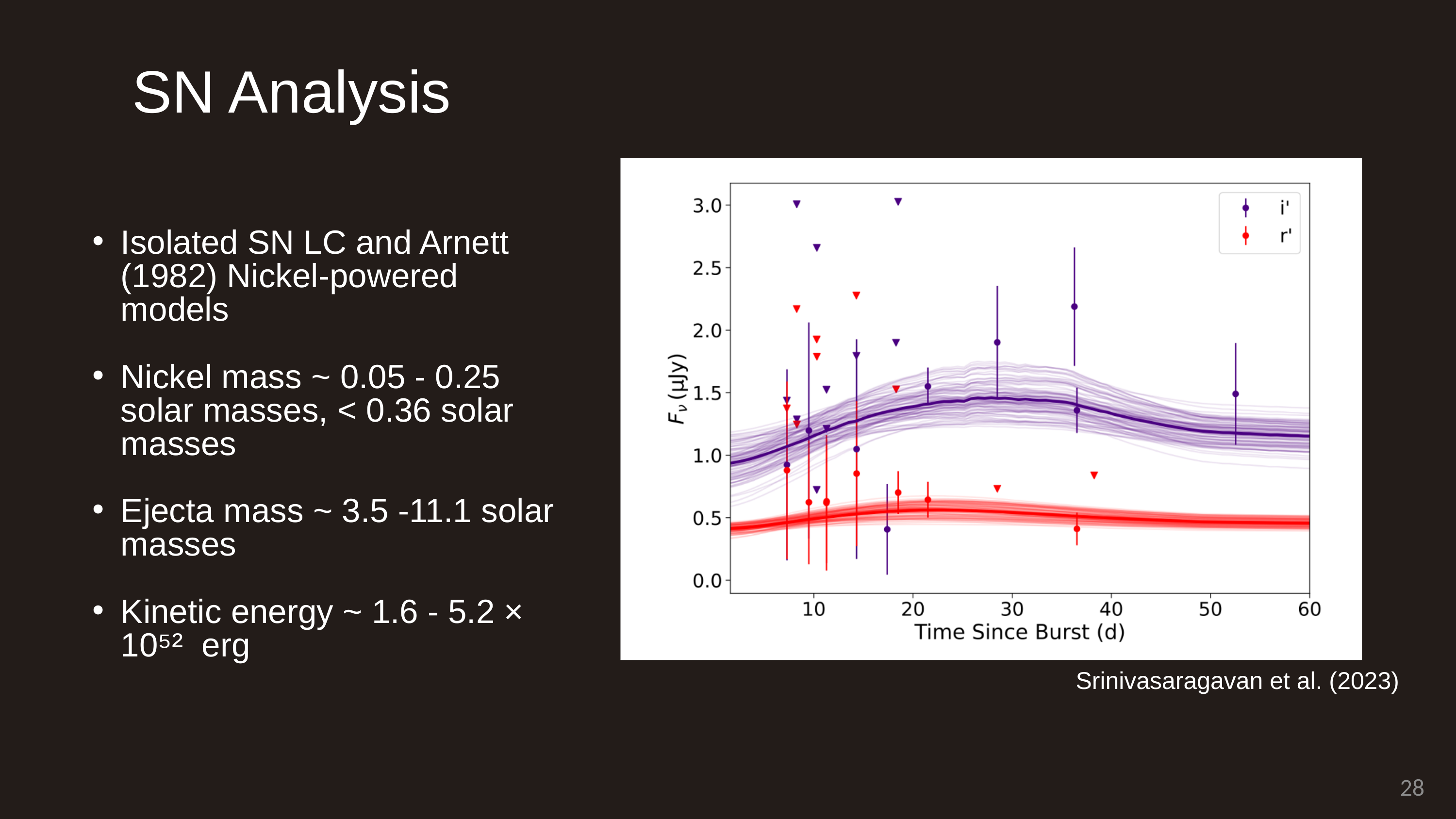

SN Analysis

Isolated SN LC and Arnett (1982) Nickel-powered models

Nickel mass ~ 0.05 - 0.25 solar masses, < 0.36 solar masses

Ejecta mass ~ 3.5 -11.1 solar masses

Kinetic energy ~ 1.6 - 5.2 × 10⁵²  erg

Srinivasaragavan et al. (2023)
28